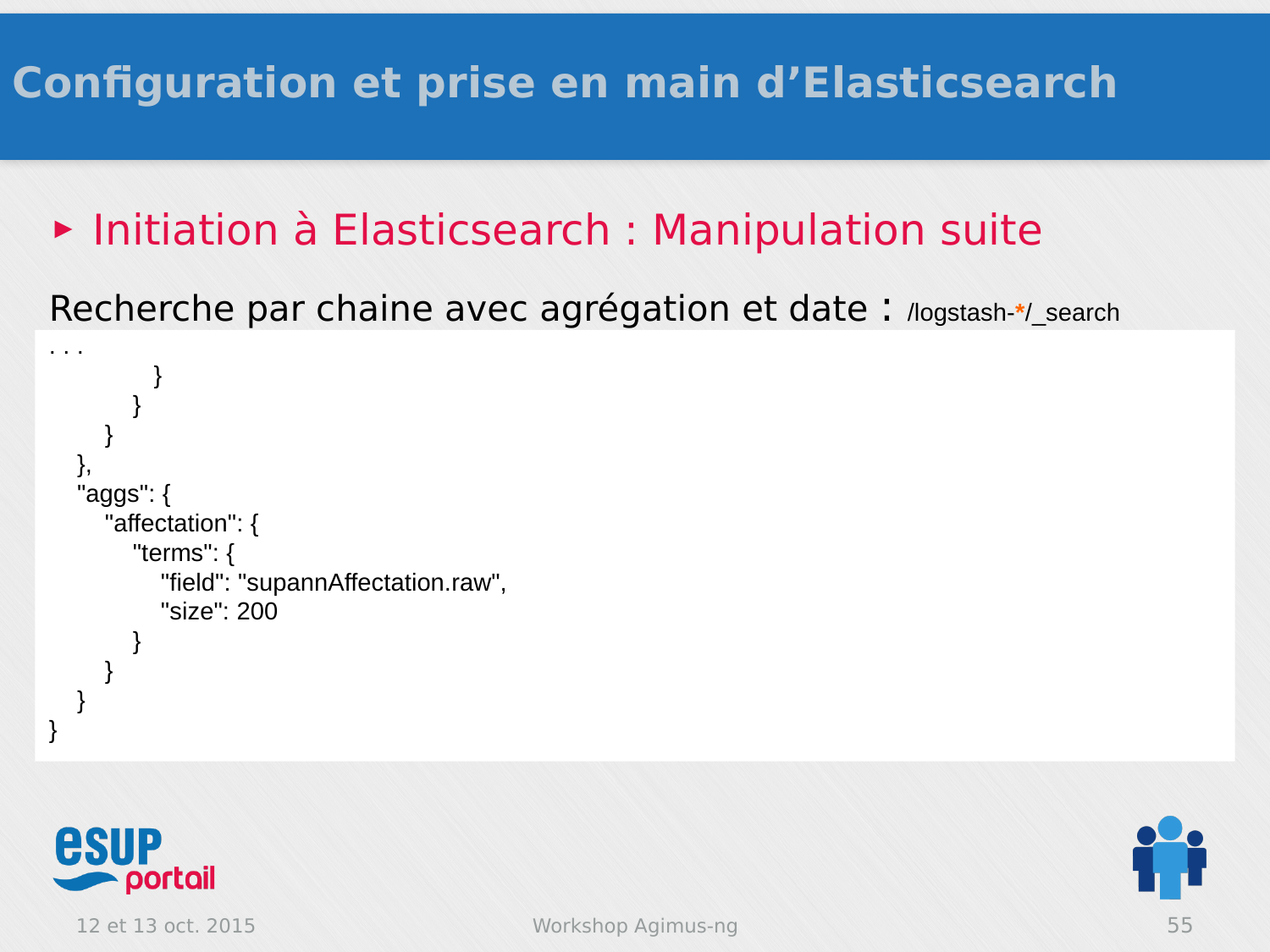

Configuration et prise en main d’Elasticsearch
Initiation à Elasticsearch : Manipulation suite
Recherche par chaine avec agrégation et date : /logstash-*/_search
. . .
               }
            }
        }
    },
    "aggs": {
        "affectation": {
            "terms": {
                "field": "supannAffectation.raw",
                "size": 200
            }
        }
    }
}